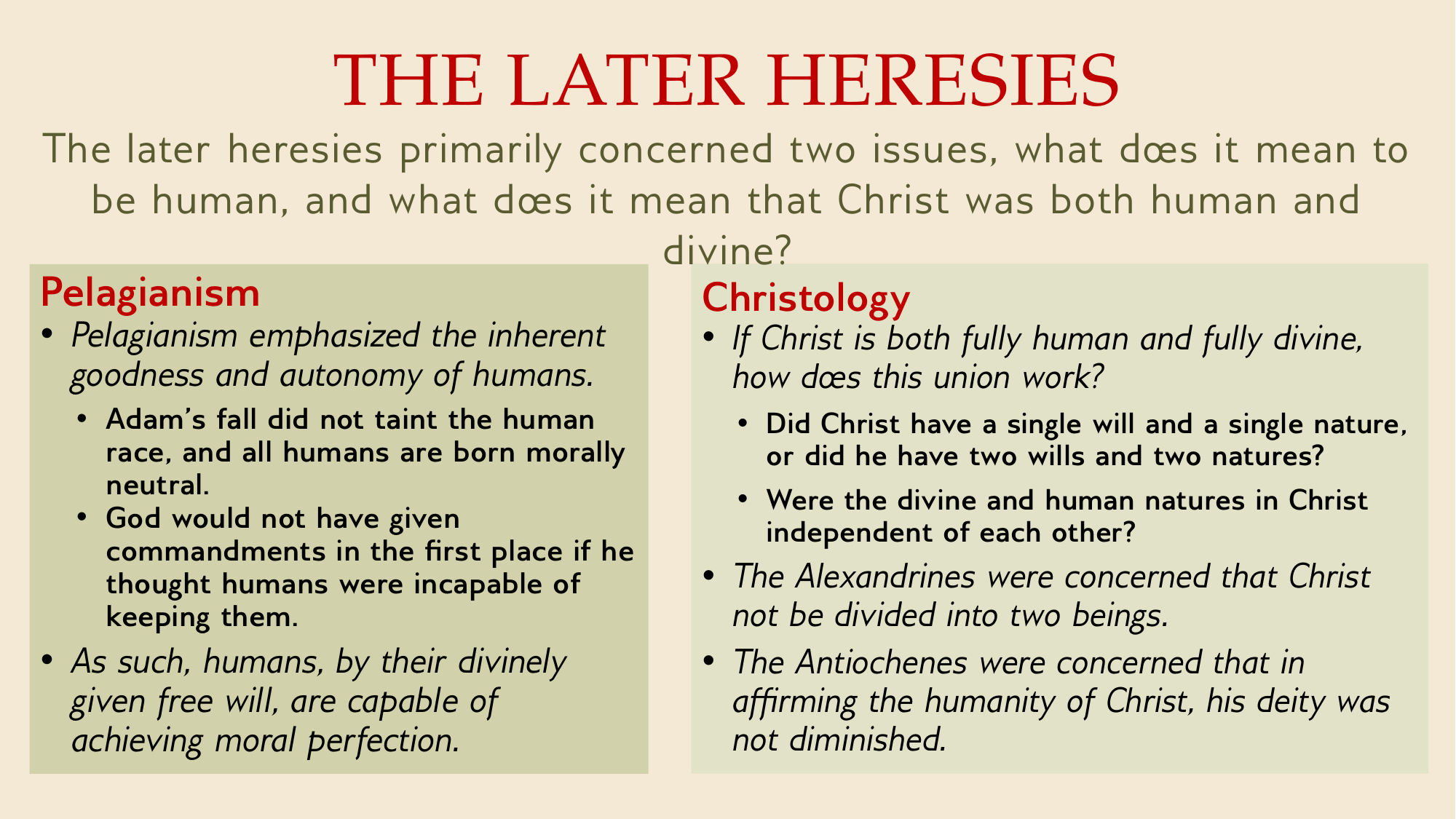

# The LATER HERESIES The later heresies primarily concerned two issues, what does it mean to be human, and what does it mean that Christ was both human and divine?
Christology
If Christ is both fully human and fully divine, how does this union work?
Did Christ have a single will and a single nature, or did he have two wills and two natures?
Were the divine and human natures in Christ independent of each other?
The Alexandrines were concerned that Christ not be divided into two beings.
The Antiochenes were concerned that in affirming the humanity of Christ, his deity was not diminished.
Pelagianism
Pelagianism emphasized the inherent goodness and autonomy of humans.
Adam’s fall did not taint the human race, and all humans are born morally neutral.
God would not have given commandments in the first place if he thought humans were incapable of keeping them.
As such, humans, by their divinely given free will, are capable of achieving moral perfection.